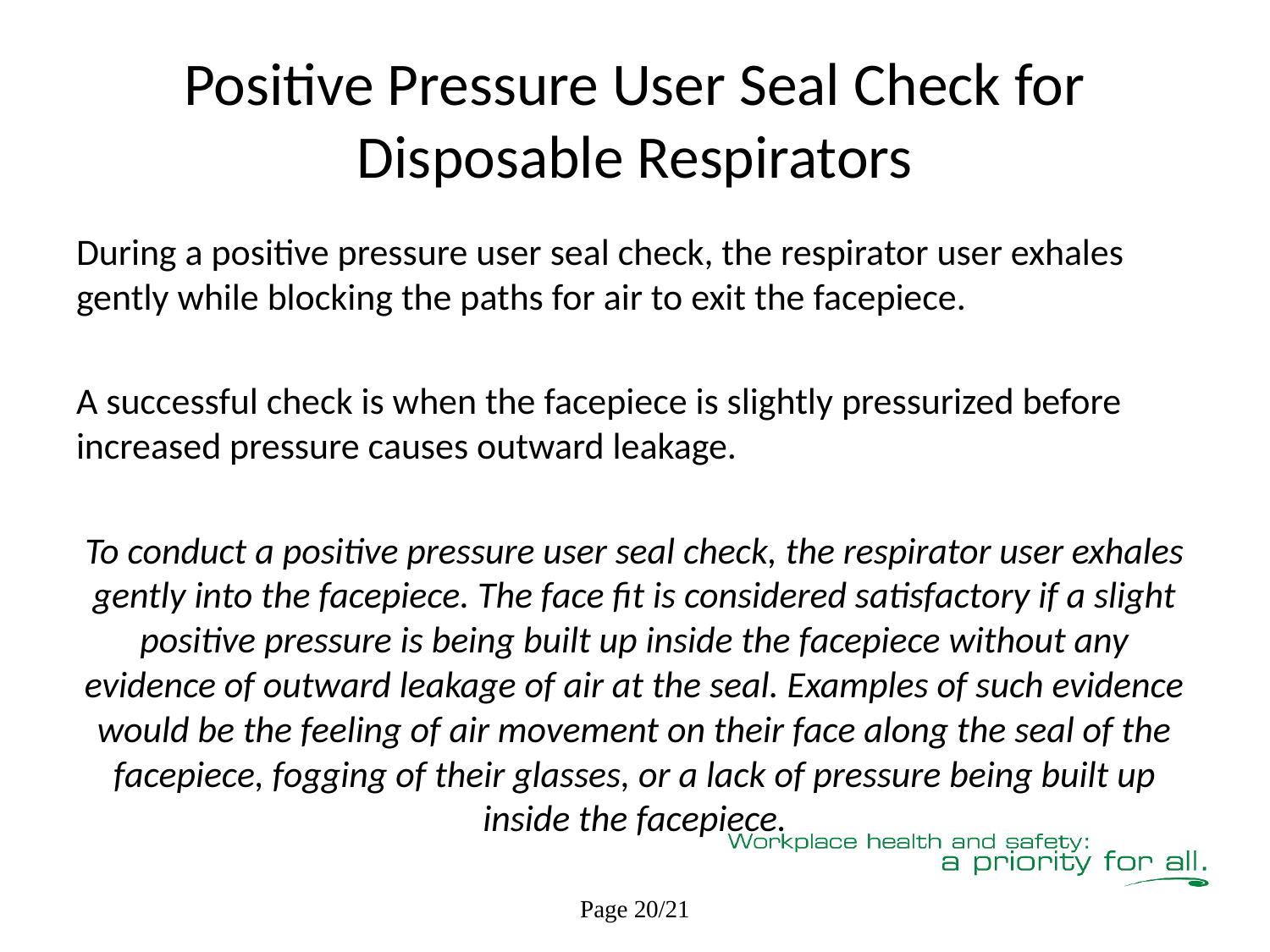

# Positive Pressure User Seal Check for Disposable Respirators
During a positive pressure user seal check, the respirator user exhales gently while blocking the paths for air to exit the facepiece.

A successful check is when the facepiece is slightly pressurized before increased pressure causes outward leakage.

To conduct a positive pressure user seal check, the respirator user exhales gently into the facepiece. The face fit is considered satisfactory if a slight positive pressure is being built up inside the facepiece without any evidence of outward leakage of air at the seal. Examples of such evidence would be the feeling of air movement on their face along the seal of the facepiece, fogging of their glasses, or a lack of pressure being built up inside the facepiece.

Page 20/21